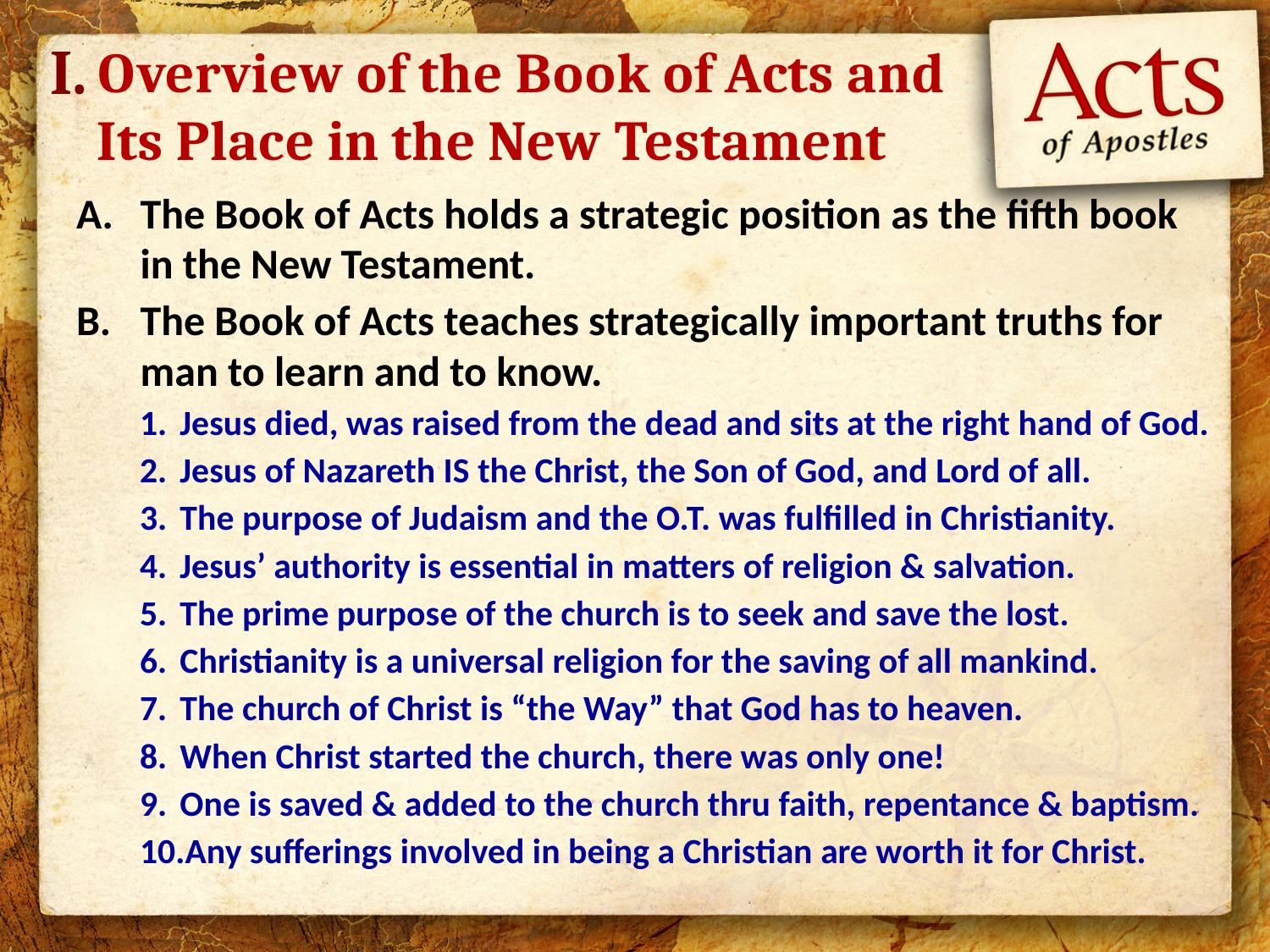

I.
# Overview of the Book of Acts and Its Place in the New Testament
The Book of Acts holds a strategic position as the fifth book in the New Testament.
The Book of Acts teaches strategically important truths for man to learn and to know.
Jesus died, was raised from the dead and sits at the right hand of God.
Jesus of Nazareth IS the Christ, the Son of God, and Lord of all.
The purpose of Judaism and the O.T. was fulfilled in Christianity.
Jesus’ authority is essential in matters of religion & salvation.
The prime purpose of the church is to seek and save the lost.
Christianity is a universal religion for the saving of all mankind.
The church of Christ is “the Way” that God has to heaven.
When Christ started the church, there was only one!
One is saved & added to the church thru faith, repentance & baptism.
Any sufferings involved in being a Christian are worth it for Christ.